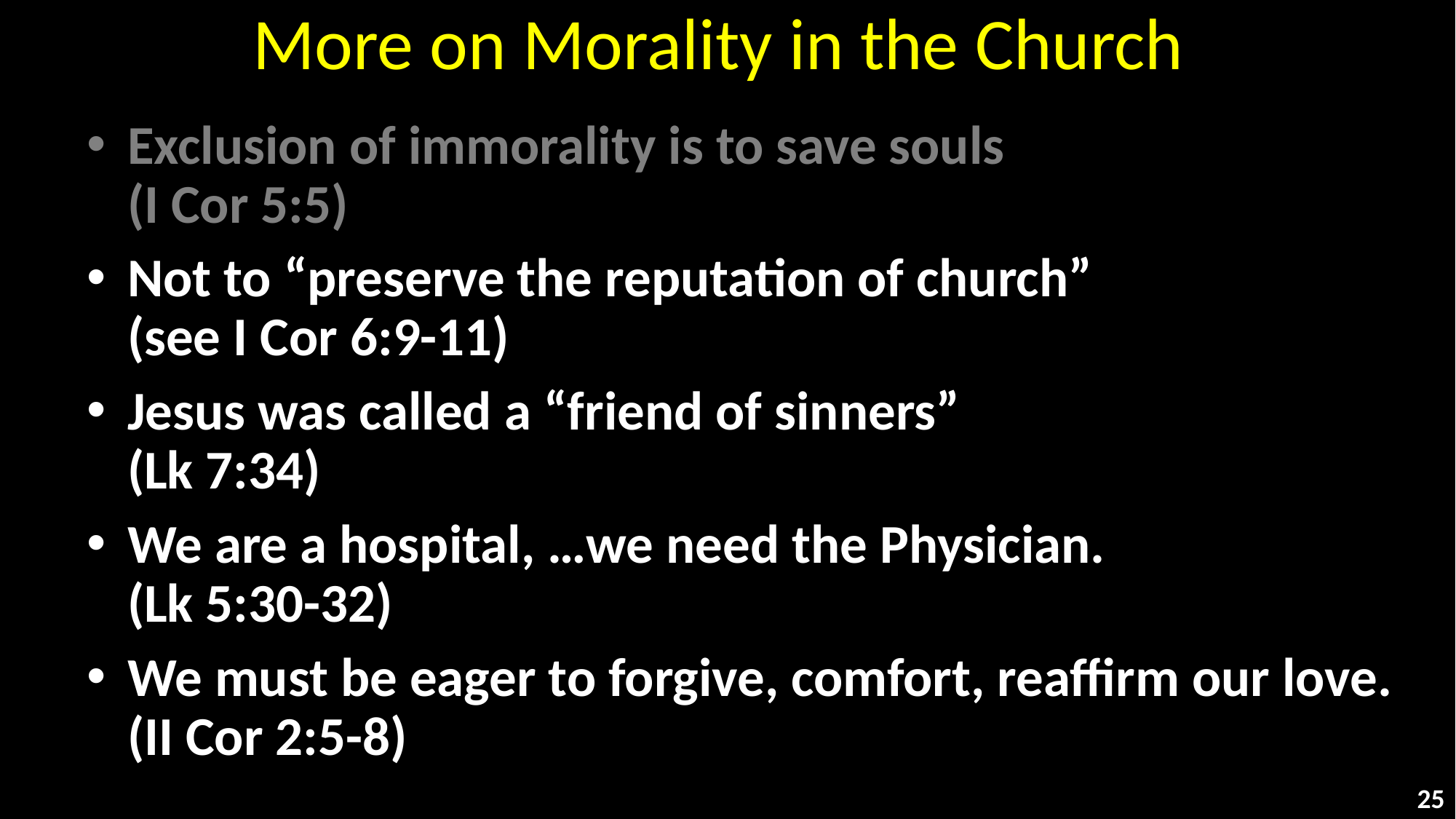

# More on Morality in the Church
Exclusion of immorality is to save souls
(I Cor 5:5)
Not to “preserve the reputation of church”
(see I Cor 6:9-11)
Jesus was called a “friend of sinners”
(Lk 7:34)
We are a hospital, …we need the Physician.
(Lk 5:30-32)
We must be eager to forgive, comfort, reaffirm our love.
(II Cor 2:5-8)
25